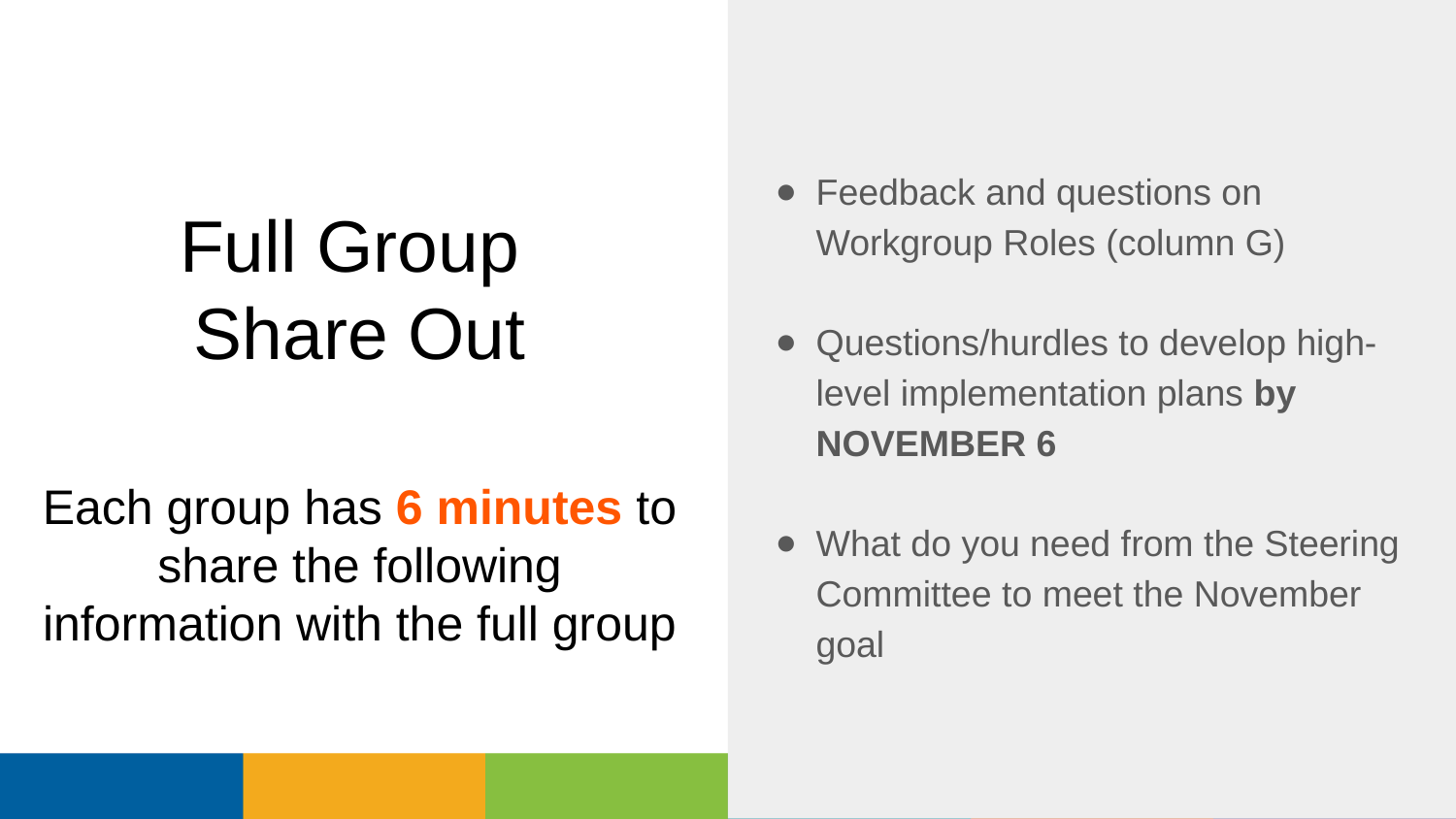

Feedback and questions on Workgroup Roles (column G)

Questions/hurdles to develop high-level implementation plans by NOVEMBER 6

What do you need from the Steering Committee to meet the November goal
# Full Group Share Out Each group has 6 minutes to share the following information with the full group